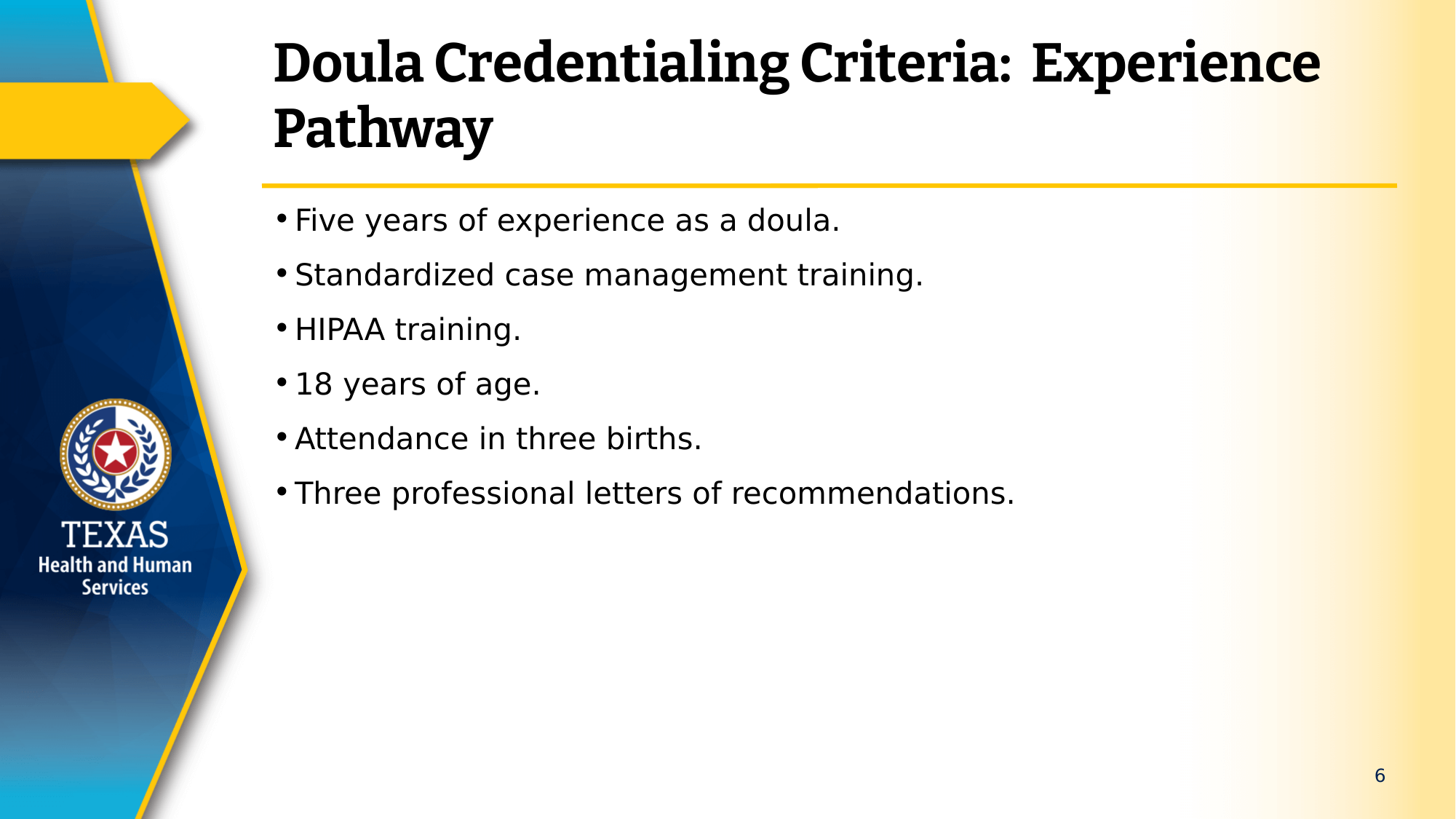

# Doula Credentialing Criteria:  Experience Pathway
Five years of experience as a doula.
Standardized case management training.
HIPAA training.
18 years of age.
Attendance in three births.
Three professional letters of recommendations.

6